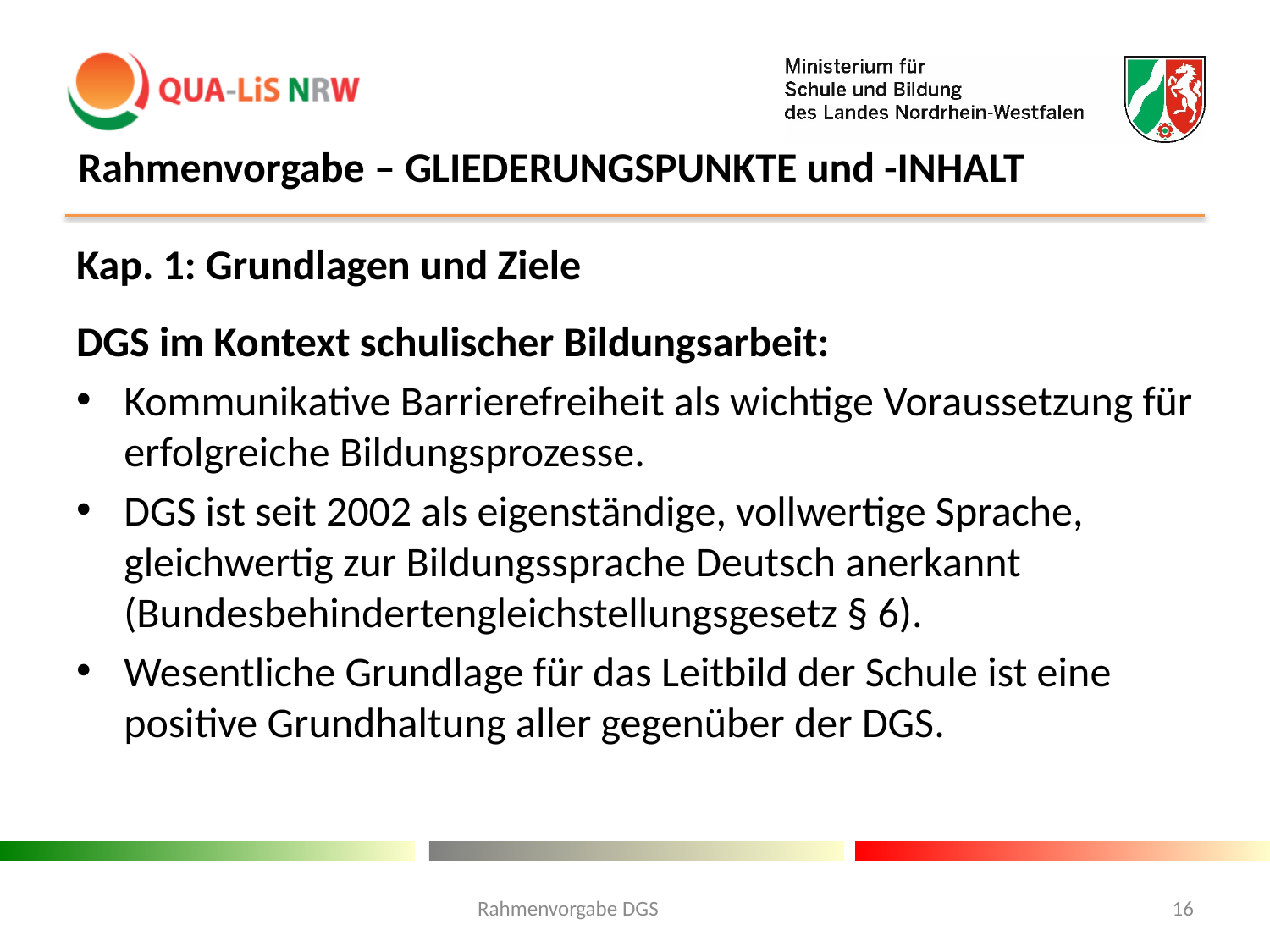

# Rahmenvorgabe – GLIEDERUNGSPUNKTE und -INHALT
Kap. 1: Grundlagen und Ziele
DGS im Kontext schulischer Bildungsarbeit:
Kommunikative Barrierefreiheit als wichtige Voraussetzung für erfolgreiche Bildungsprozesse.
DGS ist seit 2002 als eigenständige, vollwertige Sprache, gleichwertig zur Bildungssprache Deutsch anerkannt (Bundesbehindertengleichstellungsgesetz § 6).
Wesentliche Grundlage für das Leitbild der Schule ist eine positive Grundhaltung aller gegenüber der DGS.
Rahmenvorgabe DGS
16